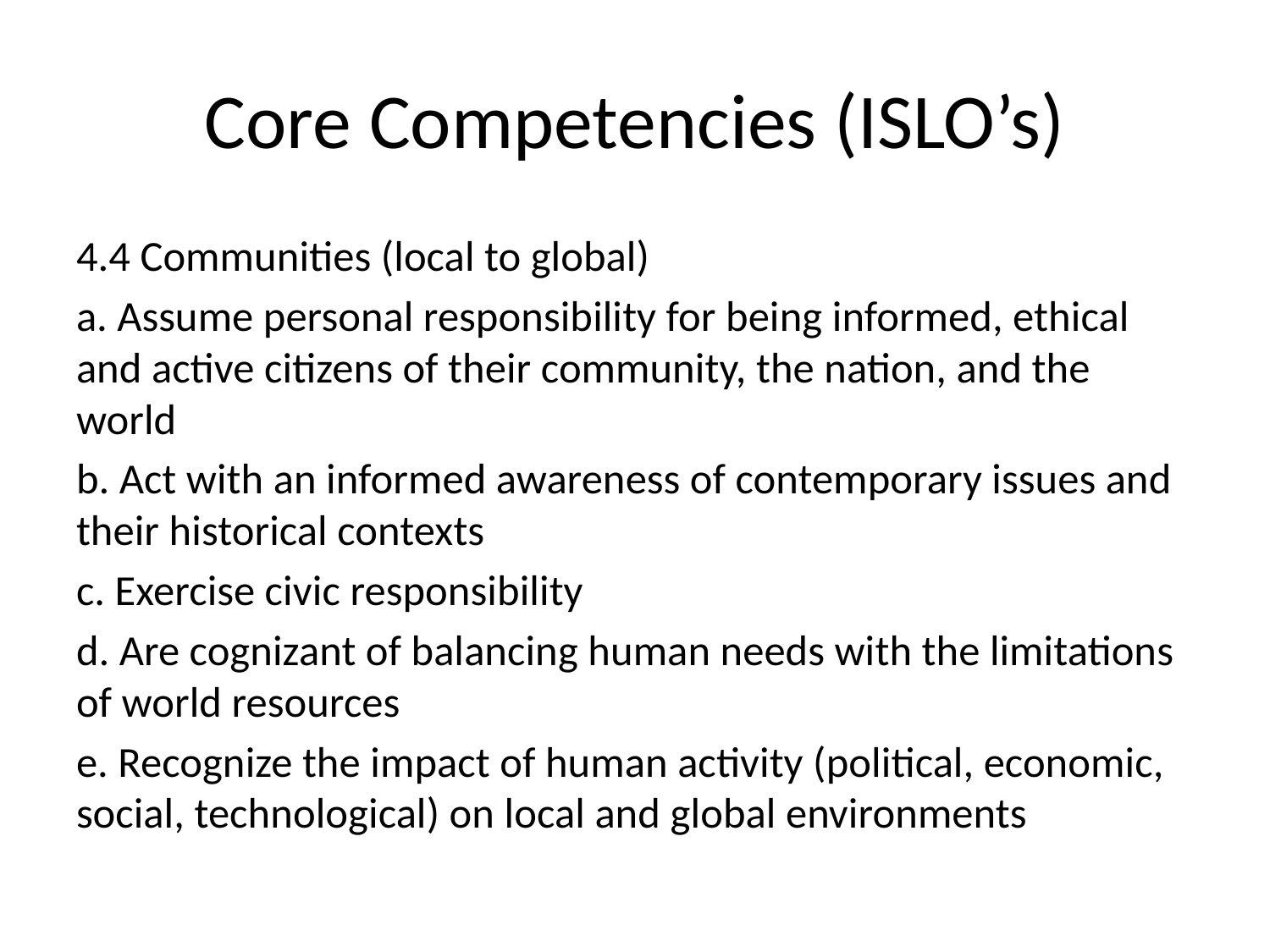

# Core Competencies (ISLO’s)
4.4 Communities (local to global)
a. Assume personal responsibility for being informed, ethical and active citizens of their community, the nation, and the world
b. Act with an informed awareness of contemporary issues and their historical contexts
c. Exercise civic responsibility
d. Are cognizant of balancing human needs with the limitations of world resources
e. Recognize the impact of human activity (political, economic, social, technological) on local and global environments